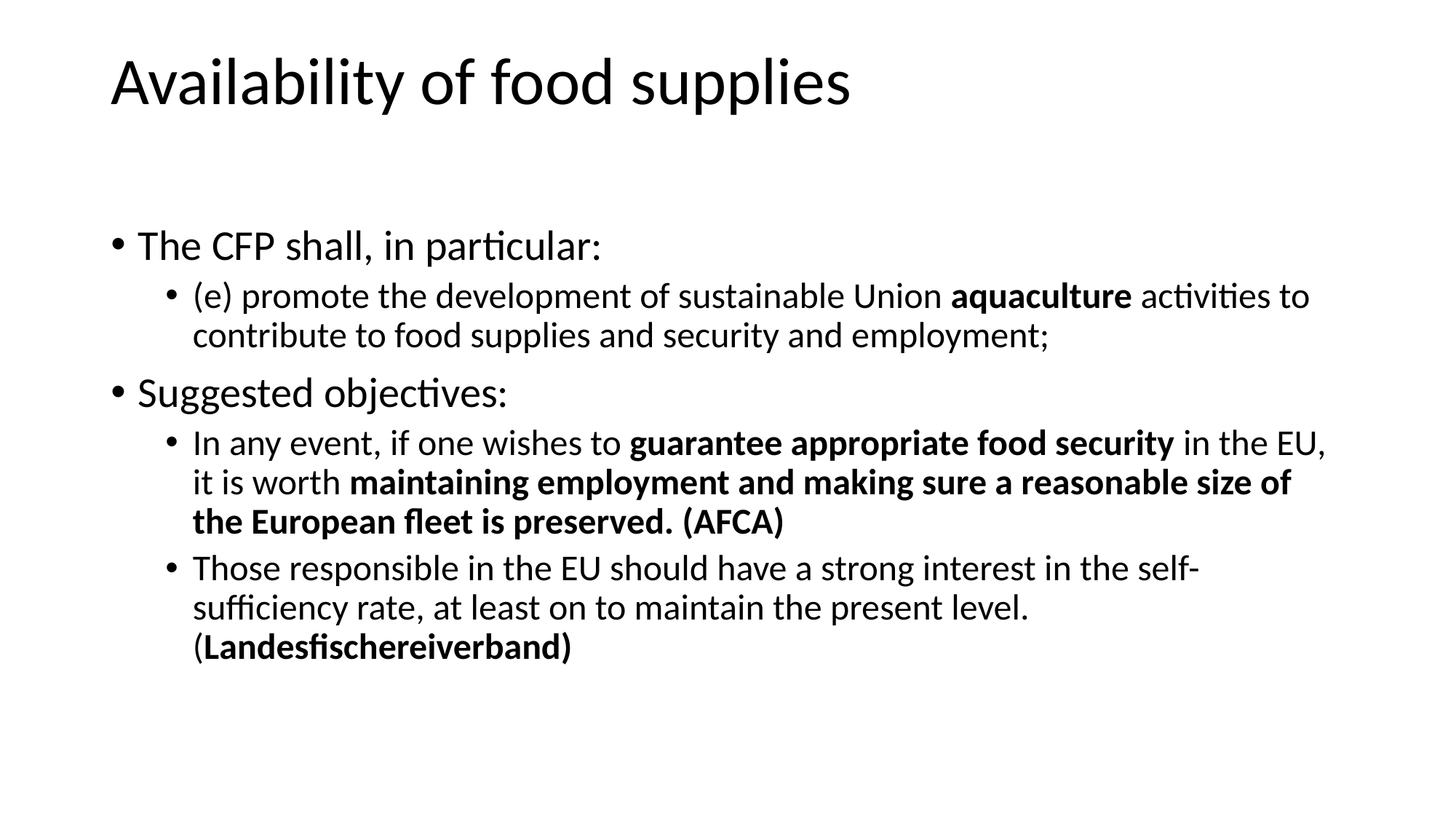

# Availability of food supplies
The CFP shall, in particular:
(e) promote the development of sustainable Union aquaculture activities to contribute to food supplies and security and employment;
Suggested objectives:
In any event, if one wishes to guarantee appropriate food security in the EU, it is worth maintaining employment and making sure a reasonable size of the European fleet is preserved. (AFCA)
Those responsible in the EU should have a strong interest in the self-sufficiency rate, at least on to maintain the present level. (Landesfischereiverband)